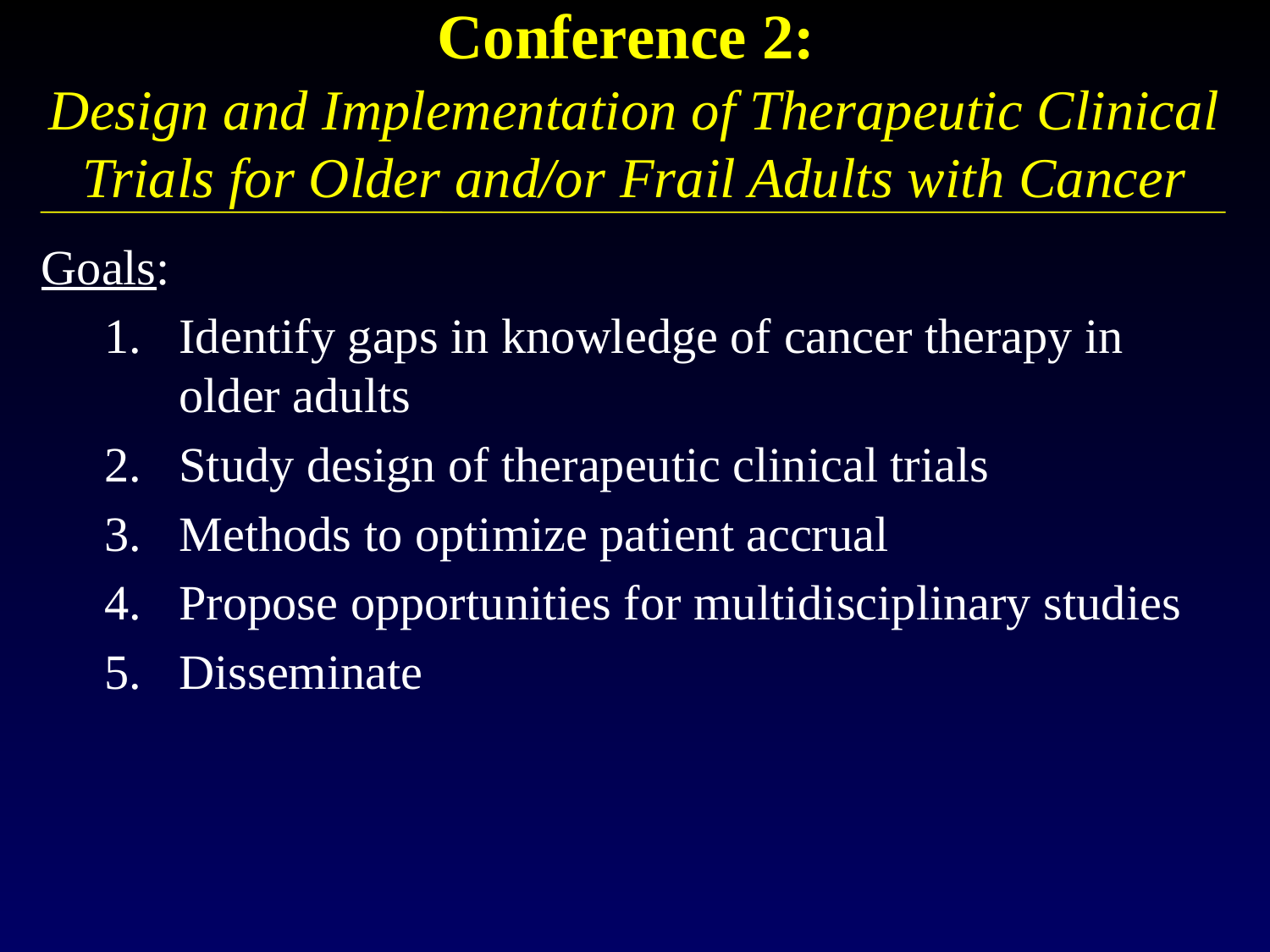

# Conference 2: Design and Implementation of Therapeutic Clinical Trials for Older and/or Frail Adults with Cancer

Goals:
Identify gaps in knowledge of cancer therapy in older adults
Study design of therapeutic clinical trials
Methods to optimize patient accrual
Propose opportunities for multidisciplinary studies
Disseminate